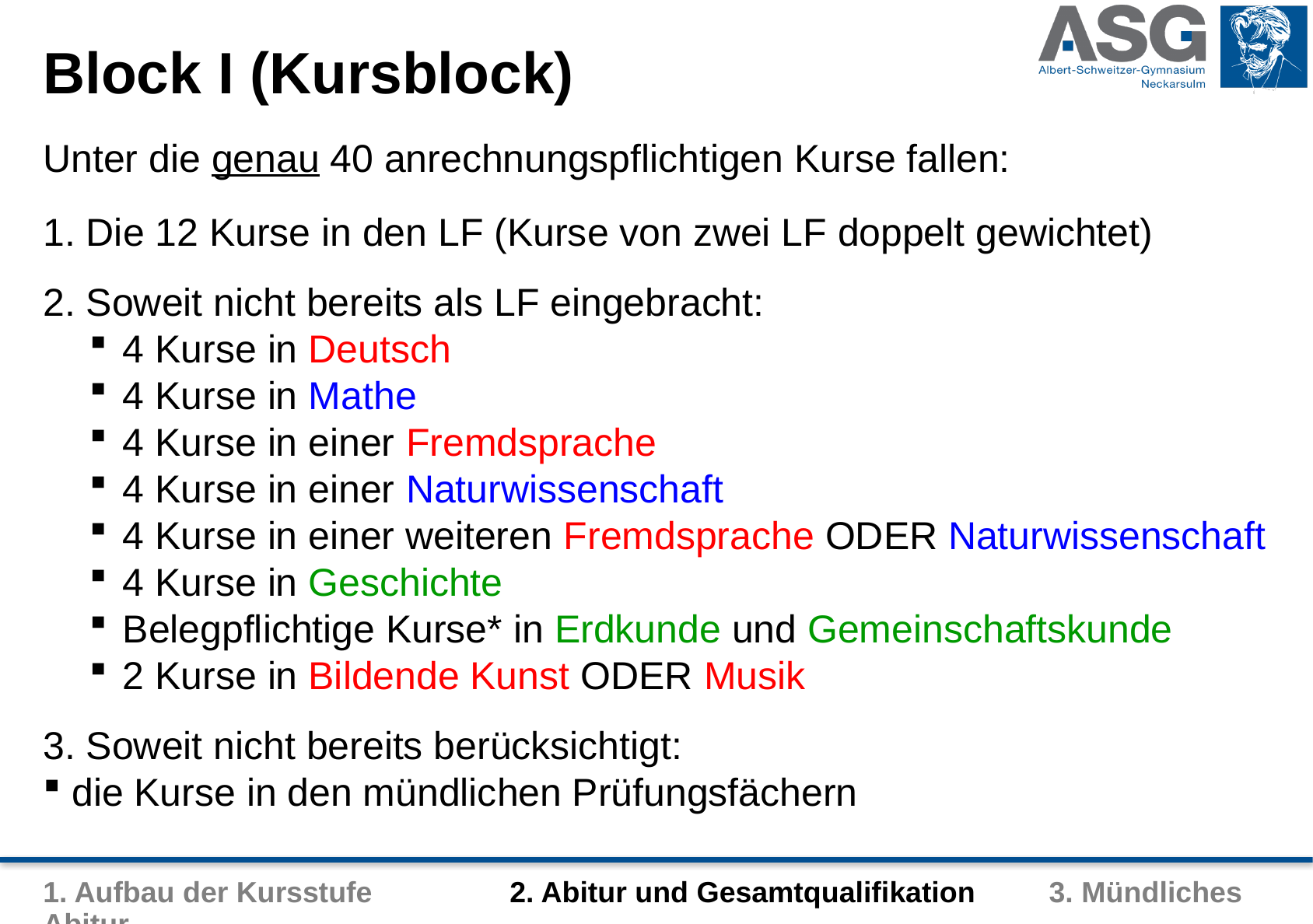

Block I (Kursblock)

Unter die genau 40 anrechnungspflichtigen Kurse fallen:

1. Die 12 Kurse in den LF (Kurse von zwei LF doppelt gewichtet)

2. Soweit nicht bereits als LF eingebracht:
4 Kurse in Deutsch
4 Kurse in Mathe
4 Kurse in einer Fremdsprache
4 Kurse in einer Naturwissenschaft
4 Kurse in einer weiteren Fremdsprache ODER Naturwissenschaft
4 Kurse in Geschichte
Belegpflichtige Kurse* in Erdkunde und Gemeinschaftskunde
2 Kurse in Bildende Kunst ODER Musik

3. Soweit nicht bereits berücksichtigt:
 die Kurse in den mündlichen Prüfungsfächern

1. Aufbau der Kursstufe		2. Abitur und Gesamtqualifikation         3. Mündliches Abitur